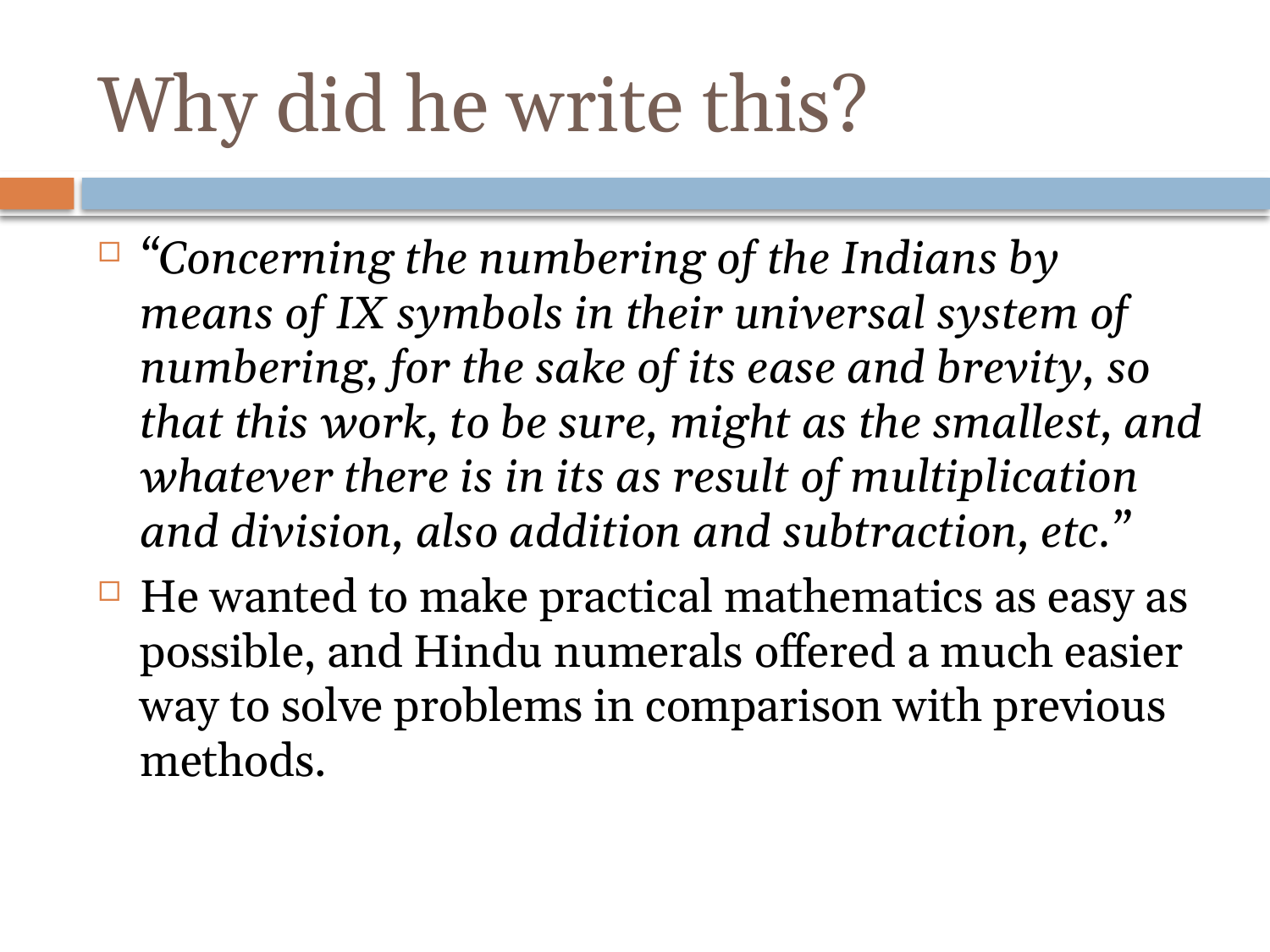

# Why did he write this?
“Concerning the numbering of the Indians by means of IX symbols in their universal system of numbering, for the sake of its ease and brevity, so that this work, to be sure, might as the smallest, and whatever there is in its as result of multiplication and division, also addition and subtraction, etc.”
He wanted to make practical mathematics as easy as possible, and Hindu numerals offered a much easier way to solve problems in comparison with previous methods.